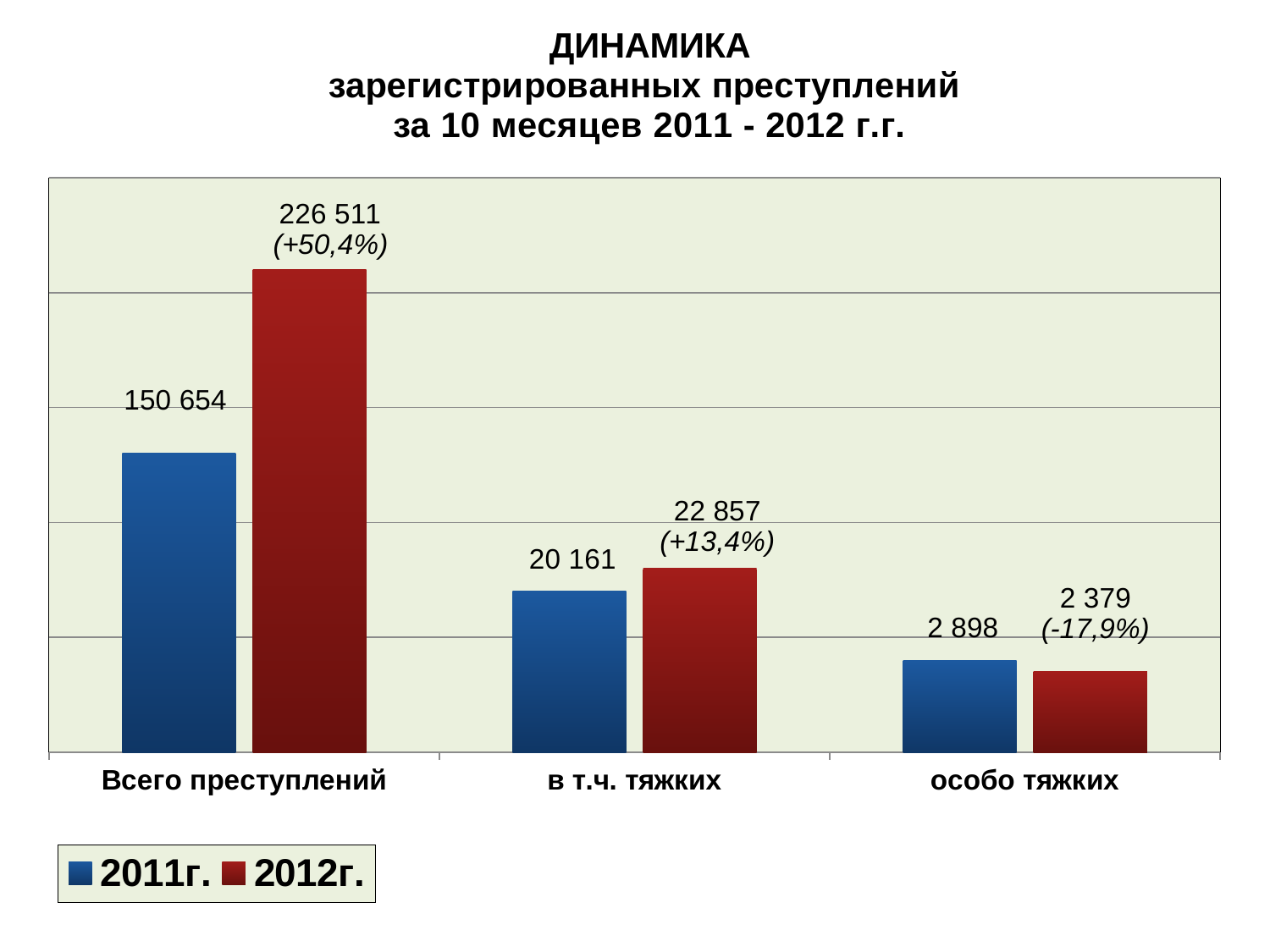

### Chart

| Category | 2011г. | 2012г. |
|---|---|---|
| Всего преступлений | 130000.0 | 210000.0 |
| в т.ч. тяжких | 70000.0 | 80000.0 |
| особо тяжких | 40000.0 | 35000.0 |